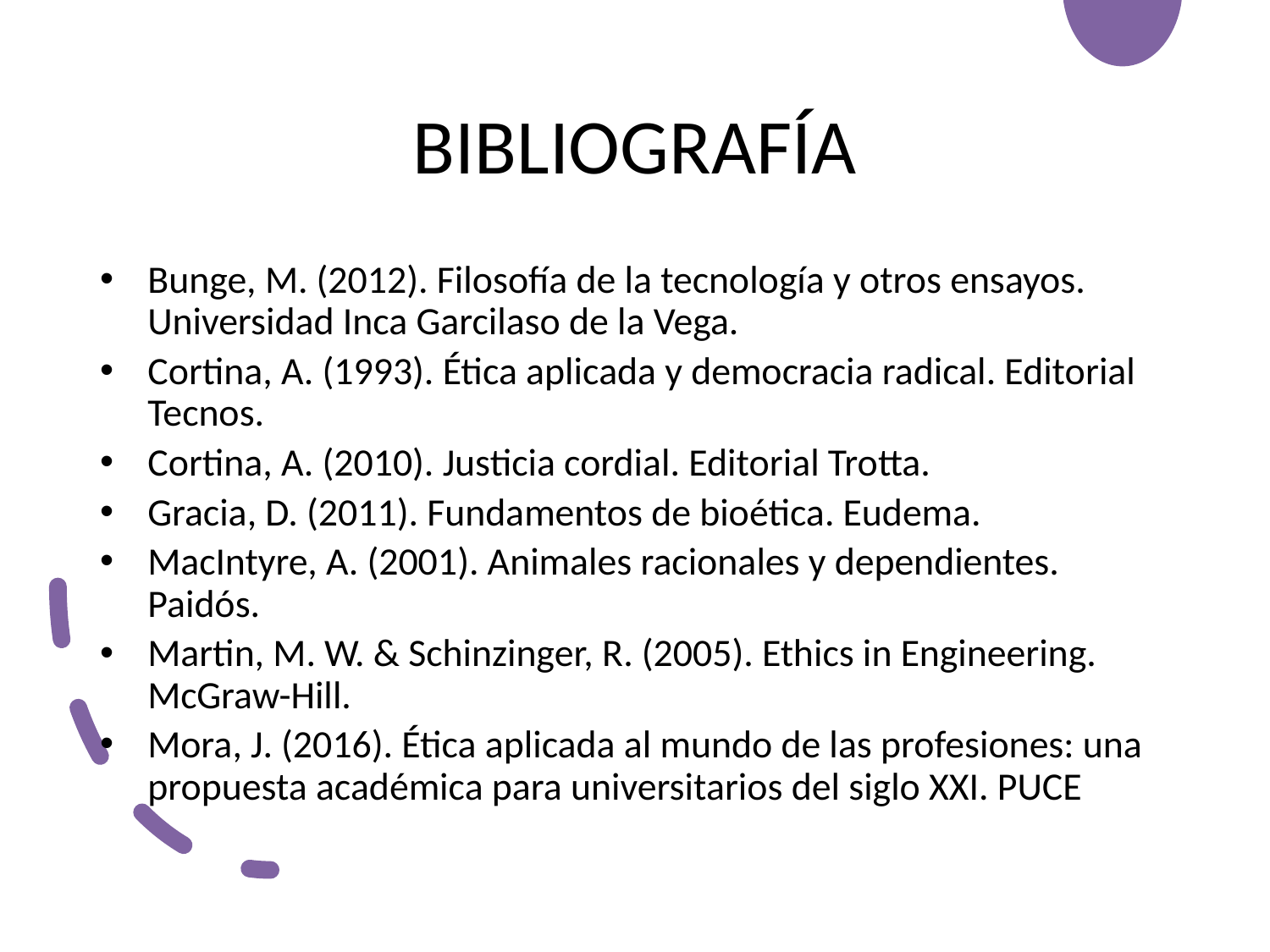

# BIBLIOGRAFÍA
Bunge, M. (2012). Filosofía de la tecnología y otros ensayos. Universidad Inca Garcilaso de la Vega.
Cortina, A. (1993). Ética aplicada y democracia radical. Editorial Tecnos.
Cortina, A. (2010). Justicia cordial. Editorial Trotta.
Gracia, D. (2011). Fundamentos de bioética. Eudema.
MacIntyre, A. (2001). Animales racionales y dependientes. Paidós.
Martin, M. W. & Schinzinger, R. (2005). Ethics in Engineering. McGraw-Hill.
Mora, J. (2016). Ética aplicada al mundo de las profesiones: una propuesta académica para universitarios del siglo XXI. PUCE